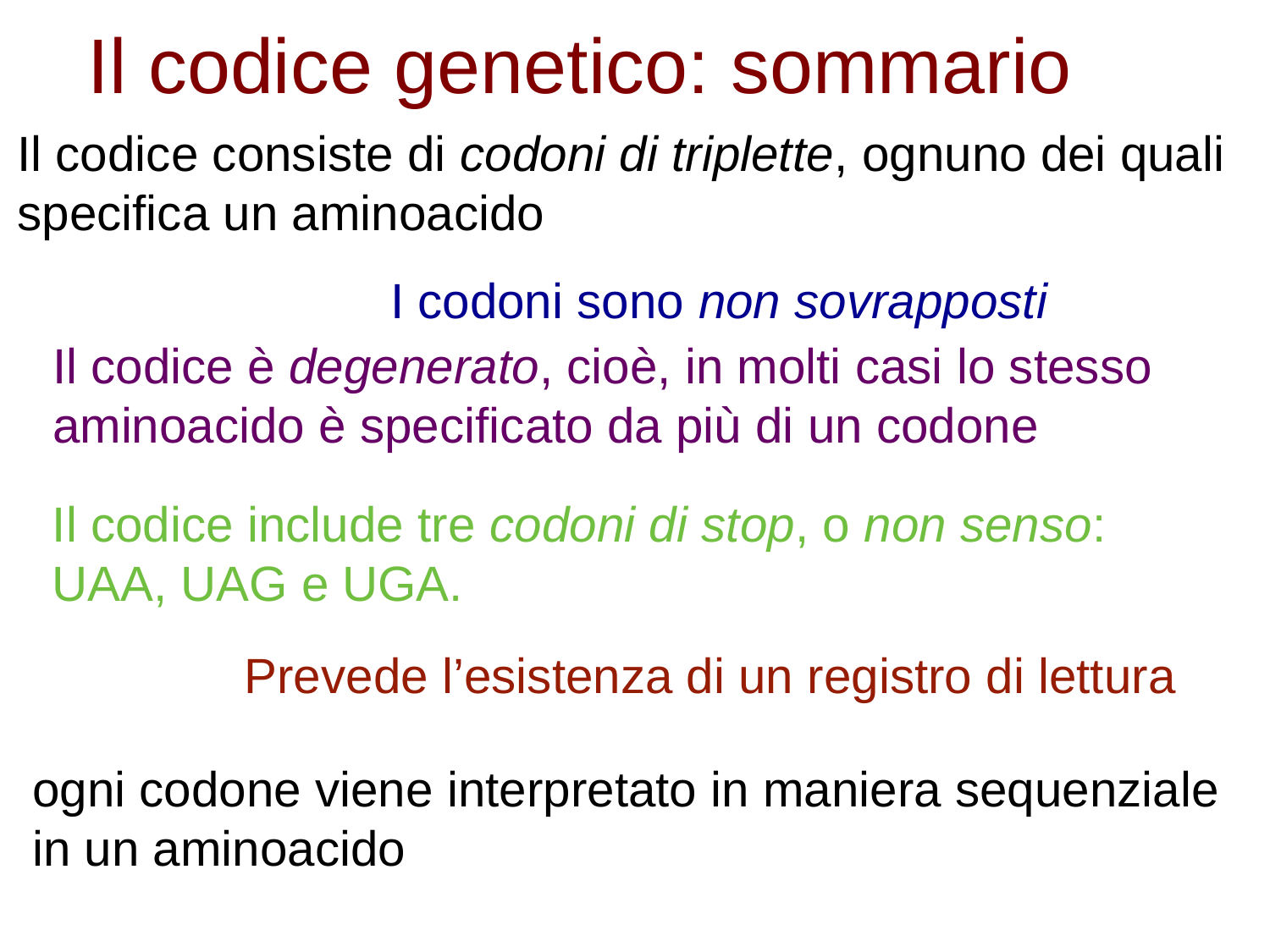

Il codice genetico: sommario
Il codice consiste di codoni di triplette, ognuno dei quali specifica un aminoacido
I codoni sono non sovrapposti
Il codice è degenerato, cioè, in molti casi lo stesso aminoacido è specificato da più di un codone
Il codice include tre codoni di stop, o non senso: UAA, UAG e UGA.
Prevede l’esistenza di un registro di lettura
ogni codone viene interpretato in maniera sequenziale in un aminoacido